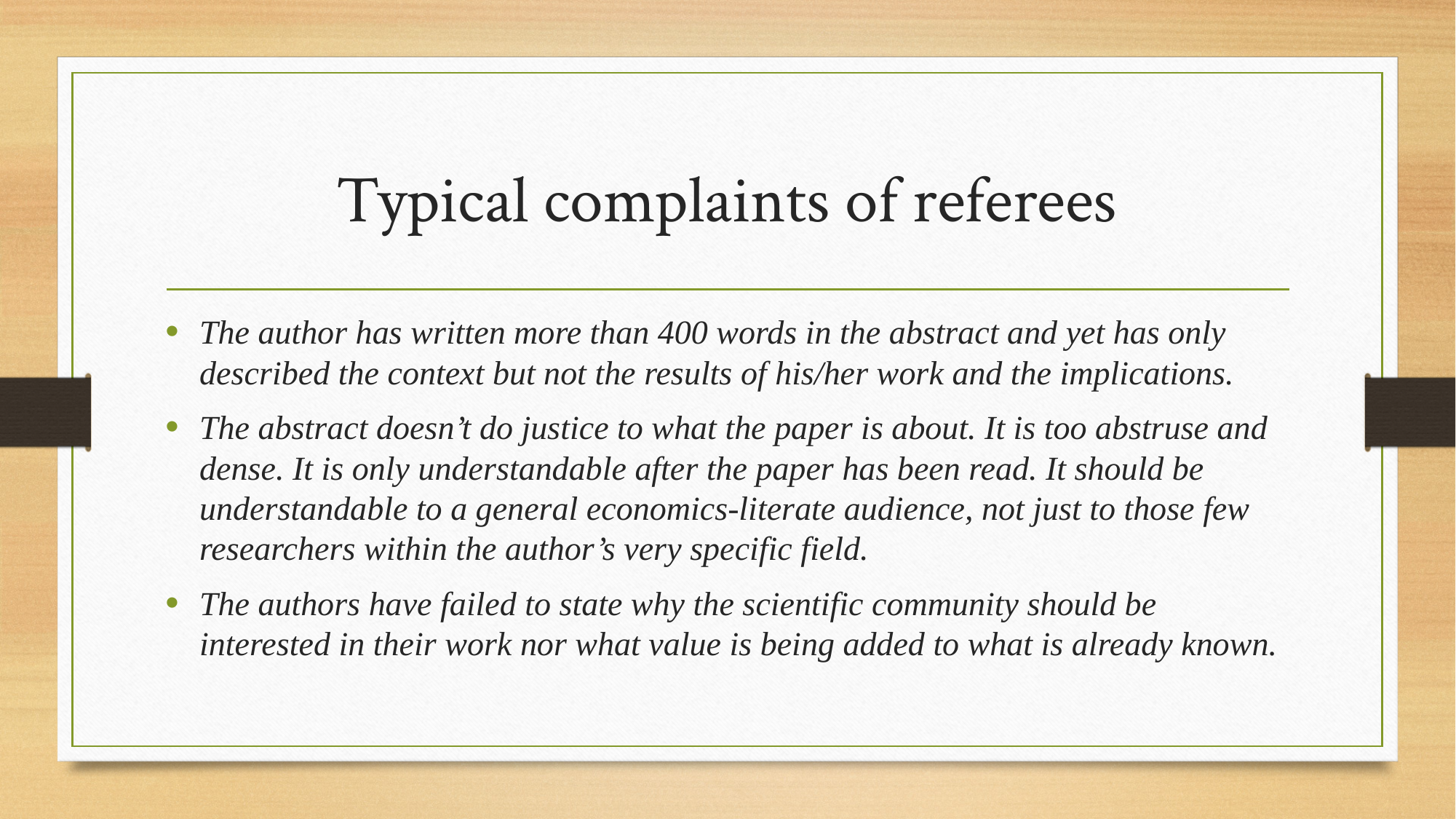

# Typical complaints of referees
The author has written more than 400 words in the abstract and yet has only described the context but not the results of his/her work and the implications.
The abstract doesn’t do justice to what the paper is about. It is too abstruse and dense. It is only understandable after the paper has been read. It should be understandable to a general economics-literate audience, not just to those few researchers within the author’s very specific field.
The authors have failed to state why the scientific community should be interested in their work nor what value is being added to what is already known.